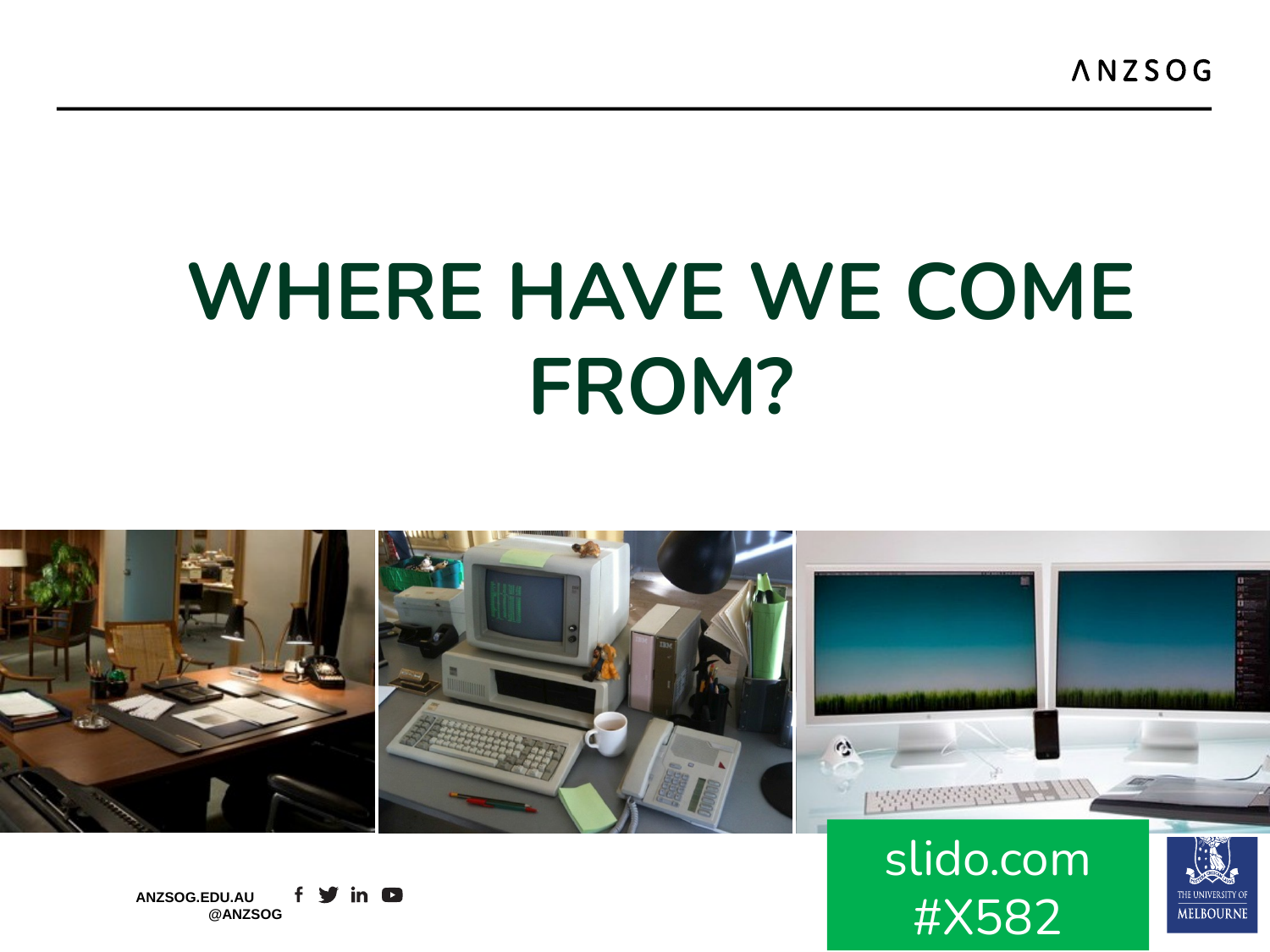

# Where have we come from?

slido.com
#X582